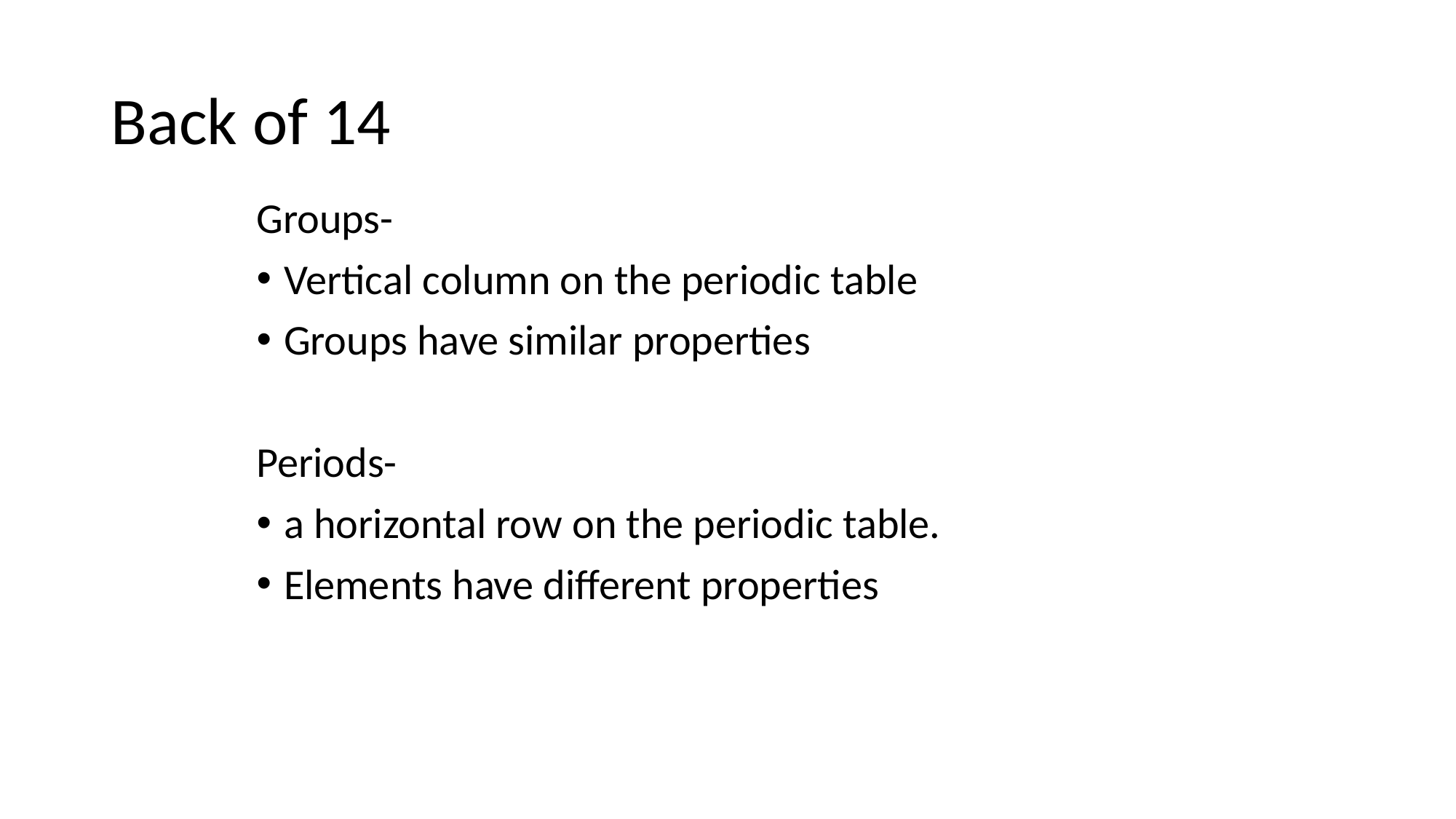

# Back of 14
Groups-
Vertical column on the periodic table
Groups have similar properties

Periods-
a horizontal row on the periodic table.
Elements have different properties